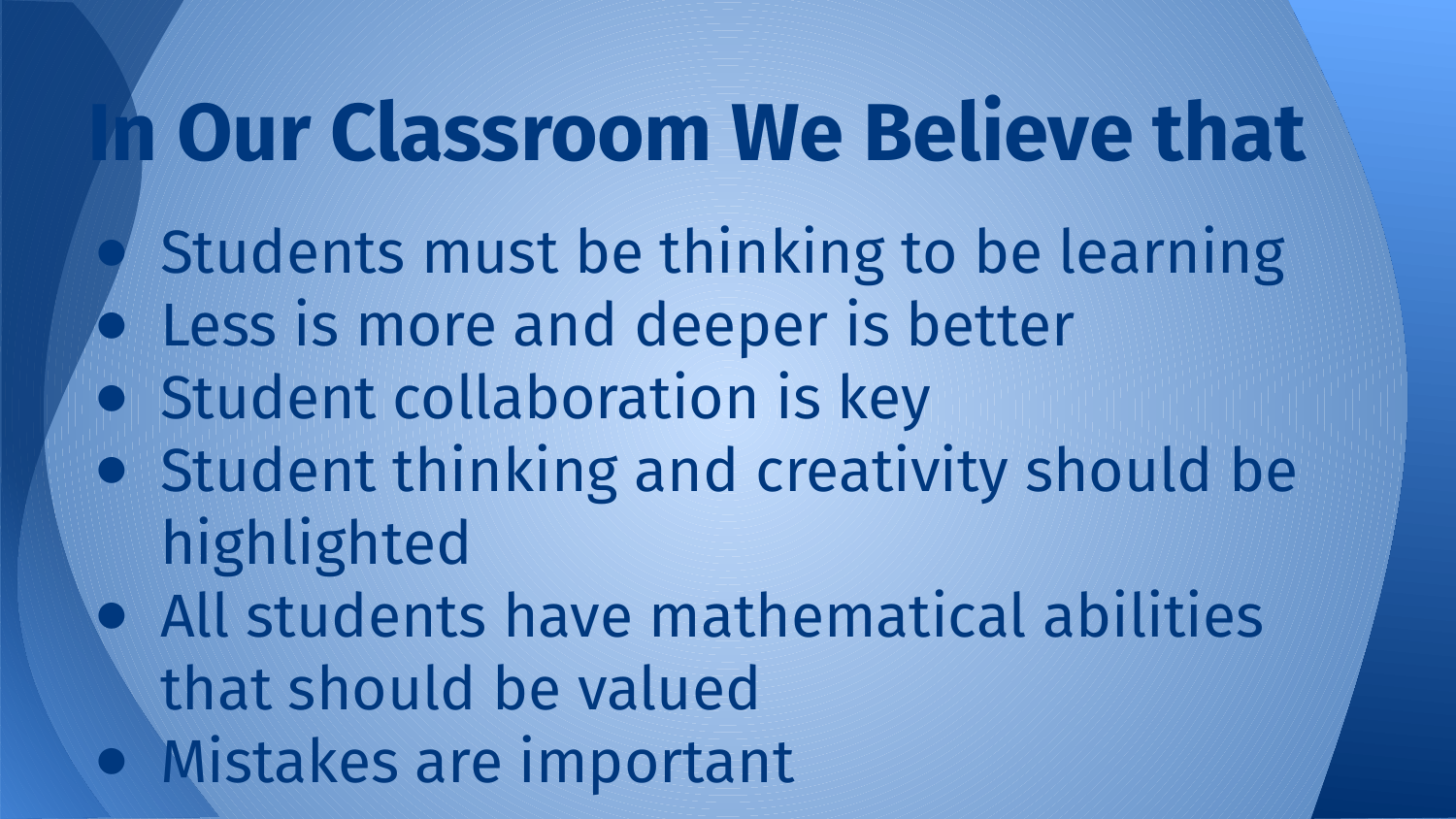

# In Our Classroom We Believe that
Students must be thinking to be learning
Less is more and deeper is better
Student collaboration is key
Student thinking and creativity should be highlighted
All students have mathematical abilities that should be valued
Mistakes are important